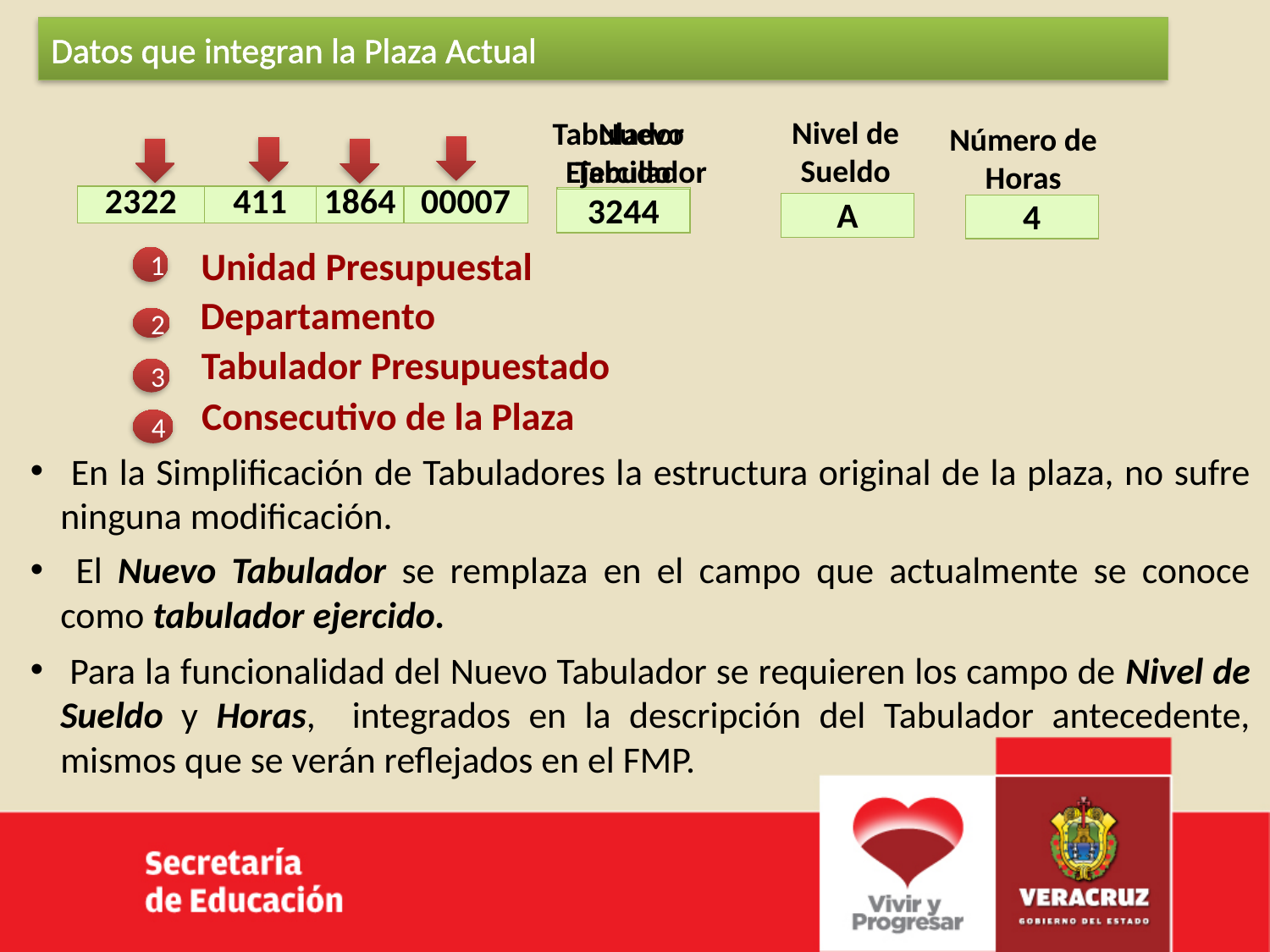

Datos que integran la Plaza Actual
Nivel de Sueldo
Nuevo Tabulador
Tabulador Ejercido
Número de Horas

| 2322 | 411 | 1864 | 00007 |
| --- | --- | --- | --- |
| 1868 |
| --- |
| 3244 |
| --- |
| A |
| --- |
| 4 |
| --- |
Unidad Presupuestal
1
Departamento
2
Tabulador Presupuestado
3
Consecutivo de la Plaza
4
 En la Simplificación de Tabuladores la estructura original de la plaza, no sufre ninguna modificación.
 El Nuevo Tabulador se remplaza en el campo que actualmente se conoce como tabulador ejercido.
 Para la funcionalidad del Nuevo Tabulador se requieren los campo de Nivel de Sueldo y Horas,  integrados en la descripción del Tabulador antecedente, mismos que se verán reflejados en el FMP.